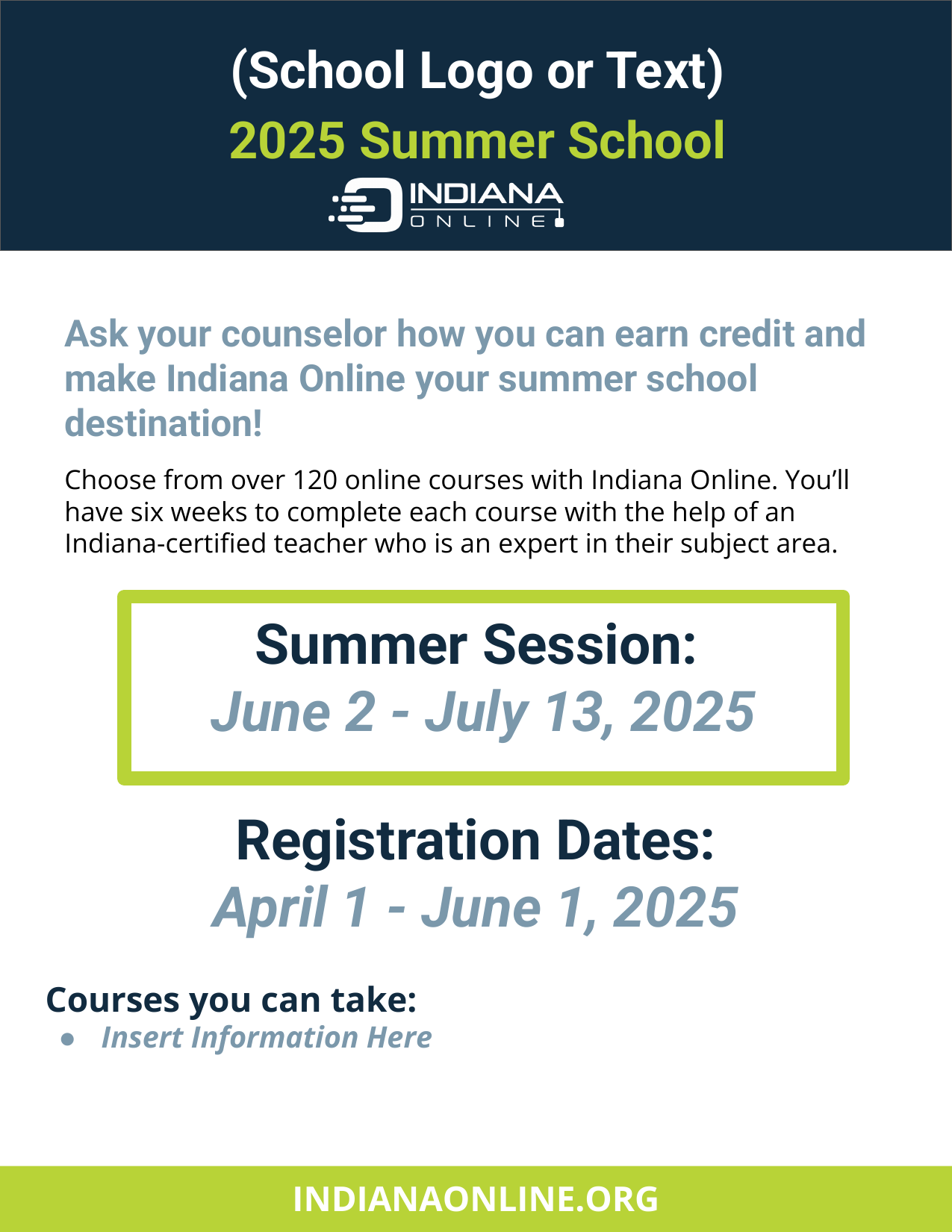

(School Logo or Text)
2025 Summer School
Registration Dates:
April 1 - June 1, 2025
Courses you can take:
Insert Information Here